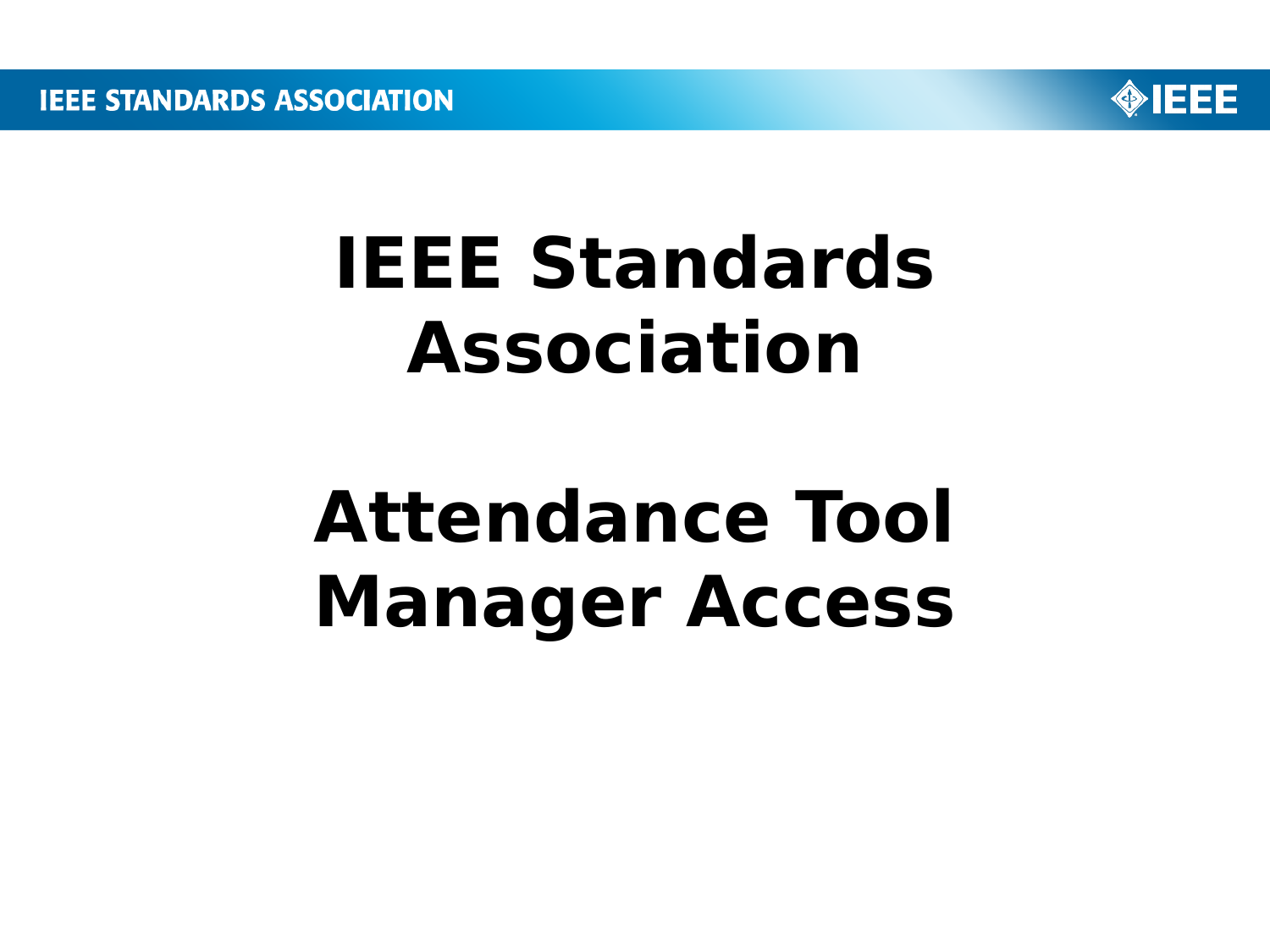

# IEEE Standards Association Attendance Tool Manager Access